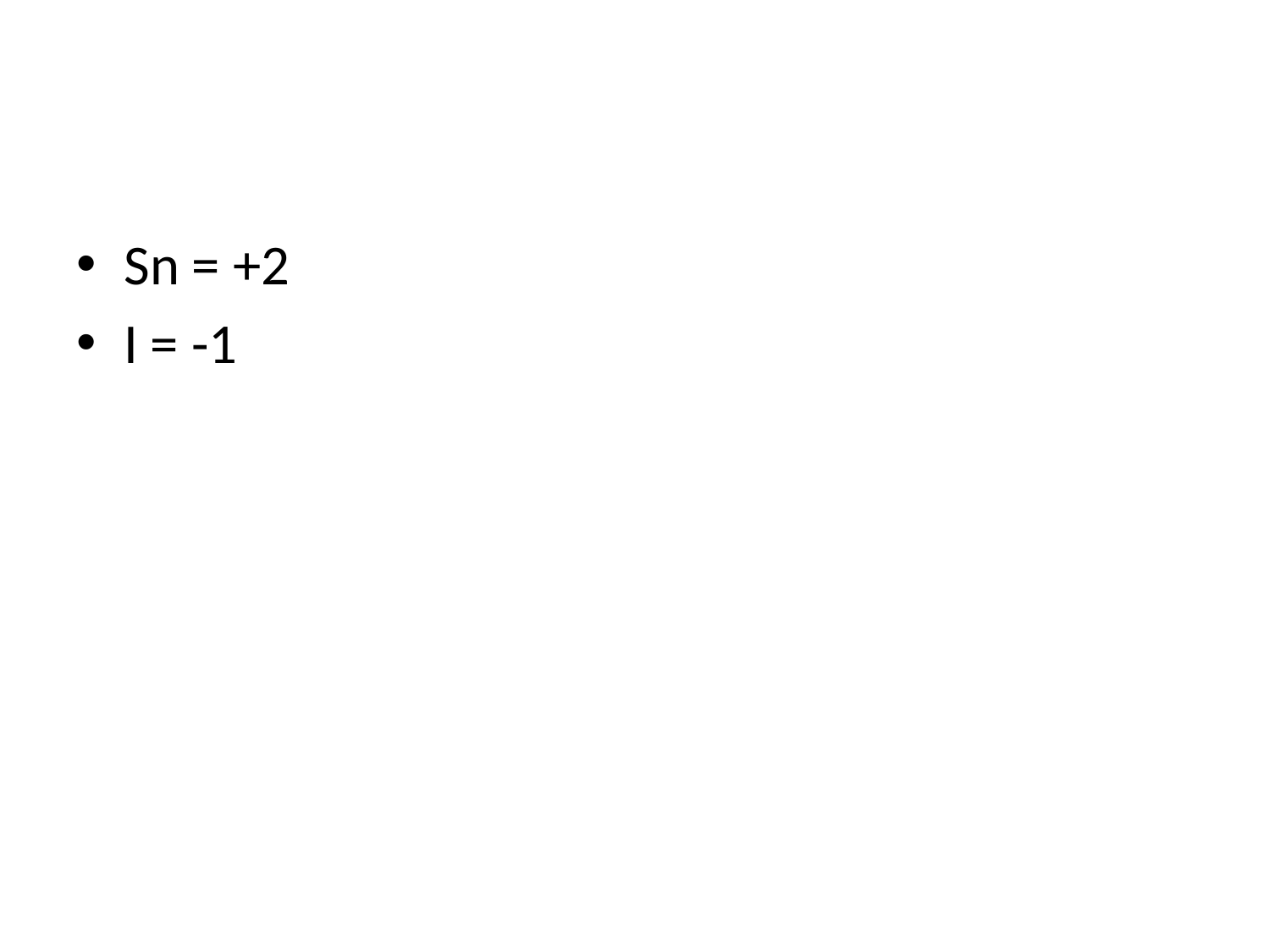

#
Sn = +2
I = -1